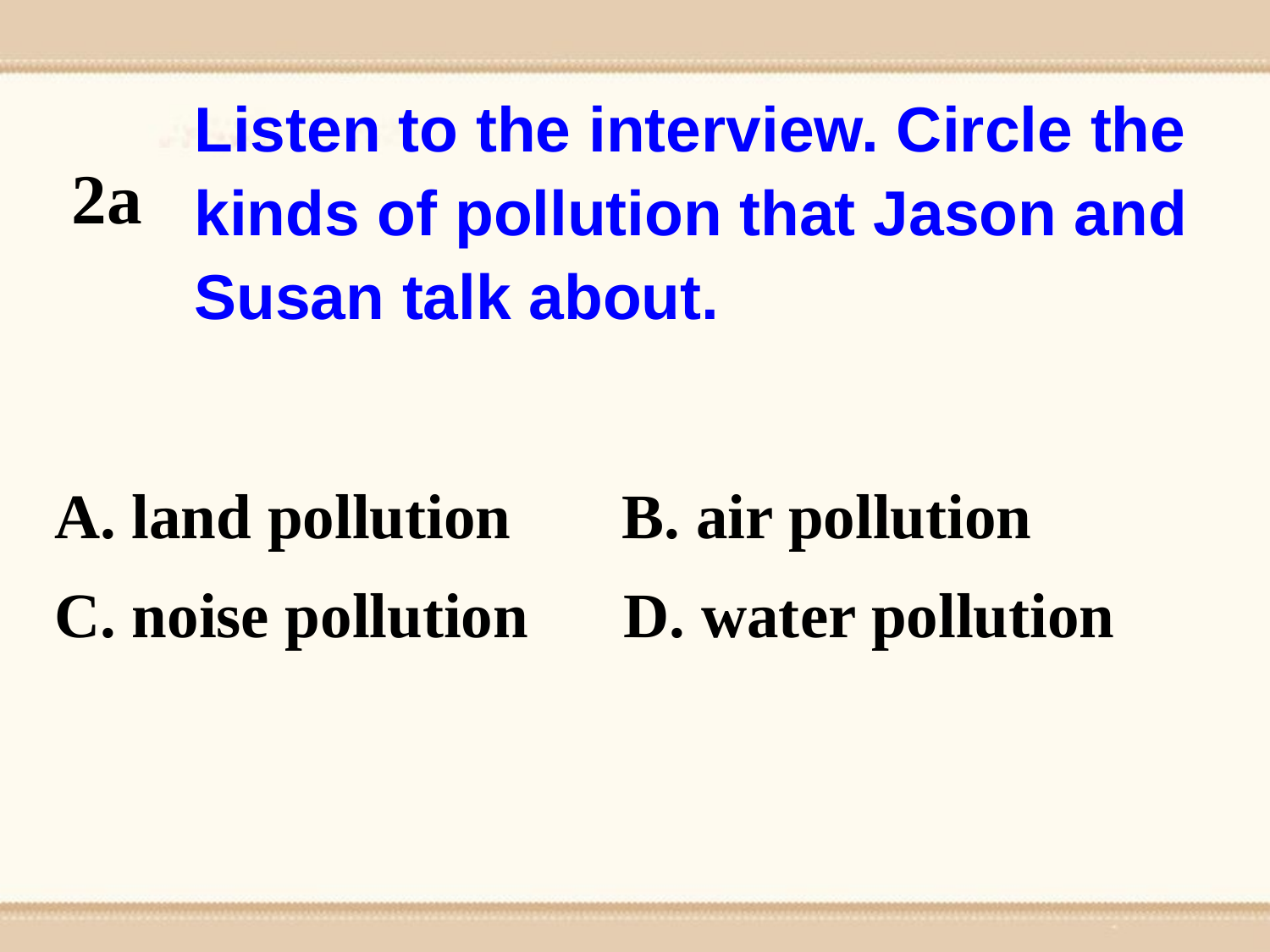

Listen to the interview. Circle the kinds of pollution that Jason and Susan talk about.

2a

 land pollution       B. air pollution
C. noise pollution      D. water pollution